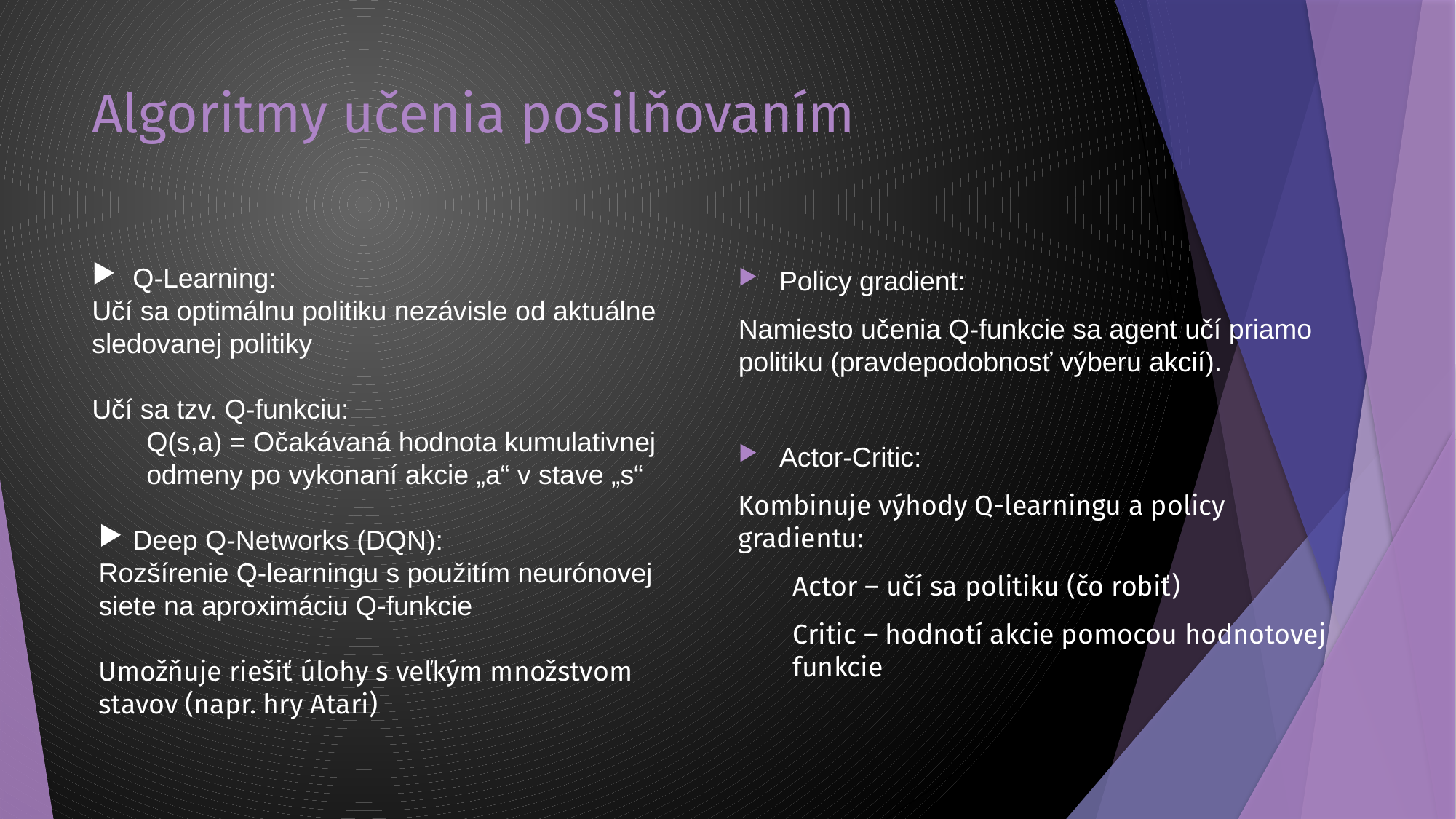

# Algoritmy učenia posilňovaním
Q-Learning:
Učí sa optimálnu politiku nezávisle od aktuálne sledovanej politiky

Učí sa tzv. Q-funkciu:
Q(s,a) = Očakávaná hodnota kumulativnej
odmeny po vykonaní akcie „a“ v stave „s“
Deep Q-Networks (DQN):
Rozšírenie Q-learningu s použitím neurónovej siete na aproximáciu Q-funkcie

Umožňuje riešiť úlohy s veľkým množstvom stavov (napr. hry Atari)
Policy gradient:
Namiesto učenia Q-funkcie sa agent učí priamo politiku (pravdepodobnosť výberu akcií).

Actor-Critic:
Kombinuje výhody Q-learningu a policy gradientu:
Actor – učí sa politiku (čo robiť)
Critic – hodnotí akcie pomocou hodnotovej funkcie